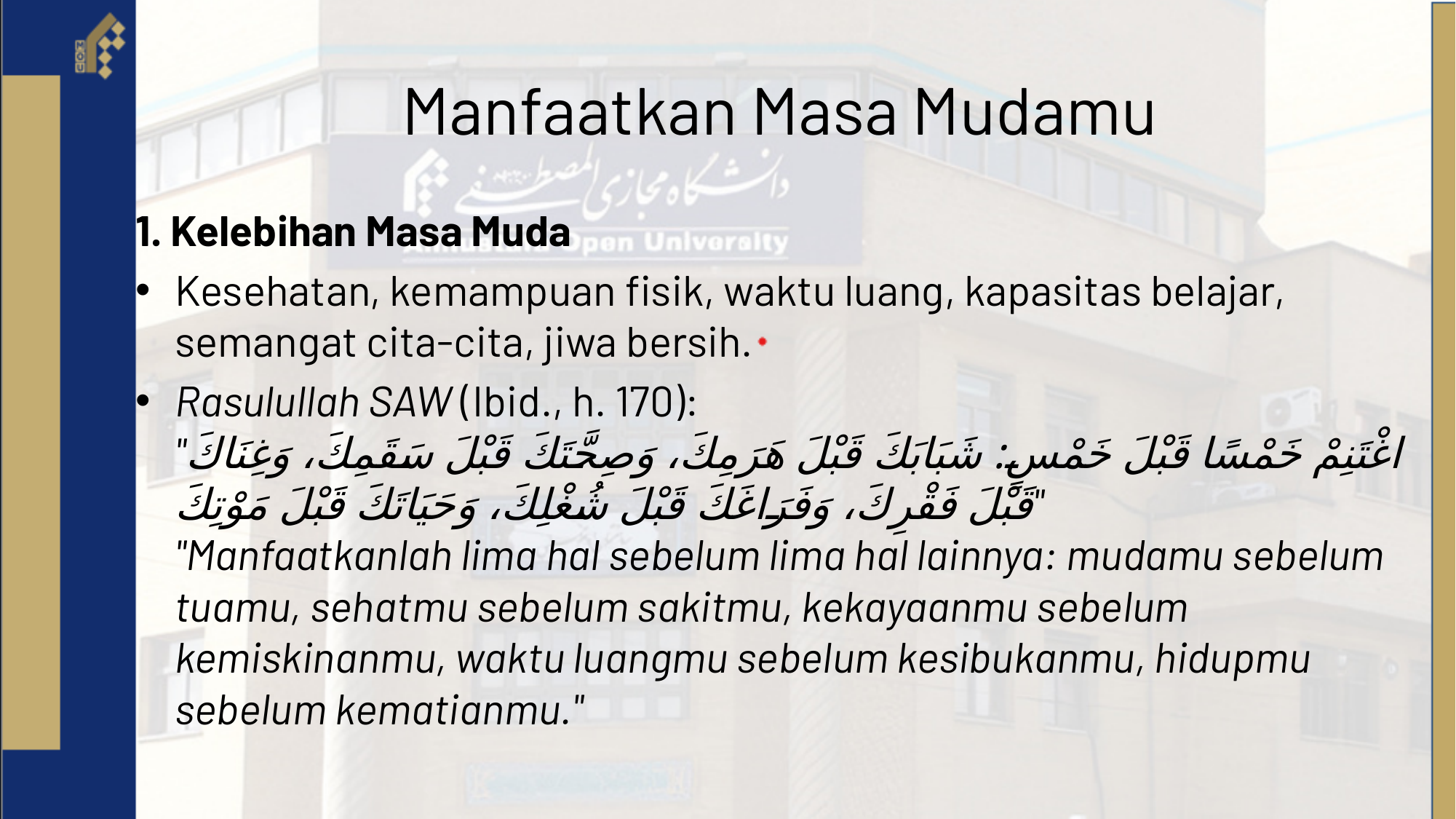

# Manfaatkan Masa Mudamu
1. Kelebihan Masa Muda
Kesehatan, kemampuan fisik, waktu luang, kapasitas belajar, semangat cita-cita, jiwa bersih.
Rasulullah SAW (Ibid., h. 170):
"اغْتَنِمْ خَمْسًا قَبْلَ خَمْسٍ: شَبَابَكَ قَبْلَ هَرَمِكَ، وَصِحَّتَكَ قَبْلَ سَقَمِكَ، وَغِنَاكَ قَبْلَ فَقْرِكَ، وَفَرَاغَكَ قَبْلَ شُغْلِكَ، وَحَيَاتَكَ قَبْلَ مَوْتِكَ"
"Manfaatkanlah lima hal sebelum lima hal lainnya: mudamu sebelum tuamu, sehatmu sebelum sakitmu, kekayaanmu sebelum kemiskinanmu, waktu luangmu sebelum kesibukanmu, hidupmu sebelum kematianmu."